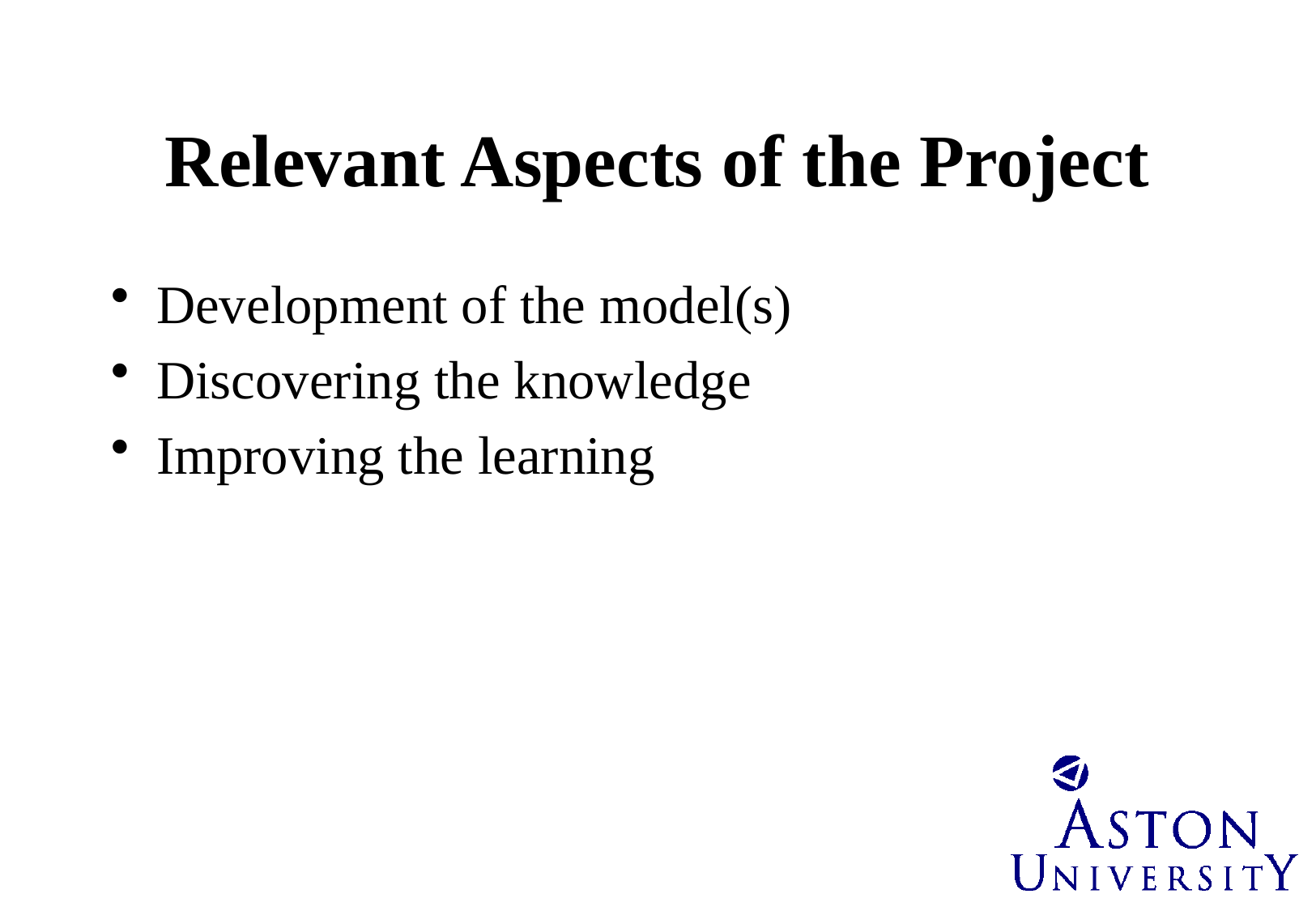

# Relevant Aspects of the Project
Development of the model(s)
Discovering the knowledge
Improving the learning